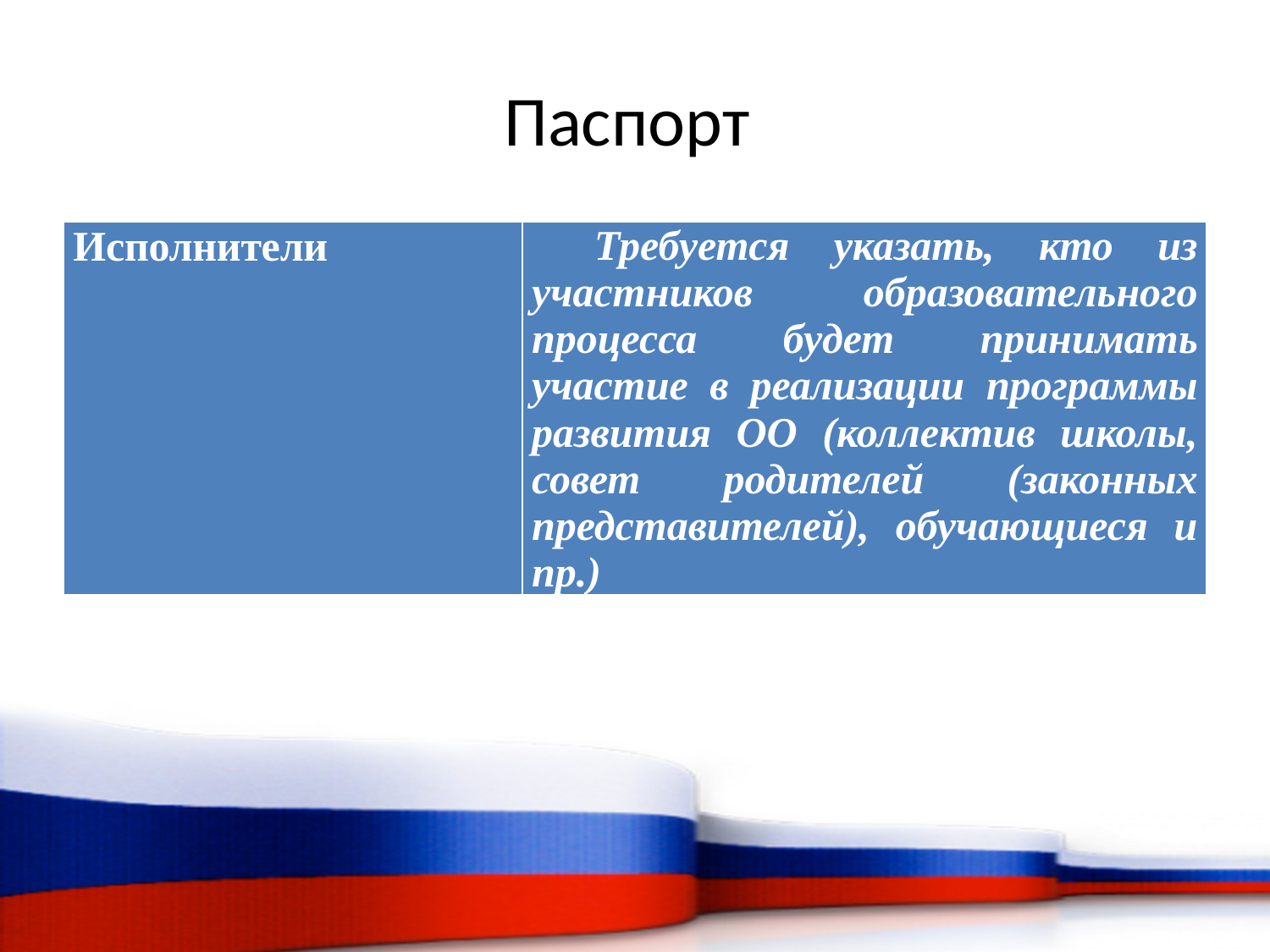

# Паспорт
| Исполнители | Требуется указать, кто из участников образовательного процесса будет принимать участие в реализации программы развития ОО (коллектив школы, совет родителей (законных представителей), обучающиеся и пр.) |
| --- | --- |